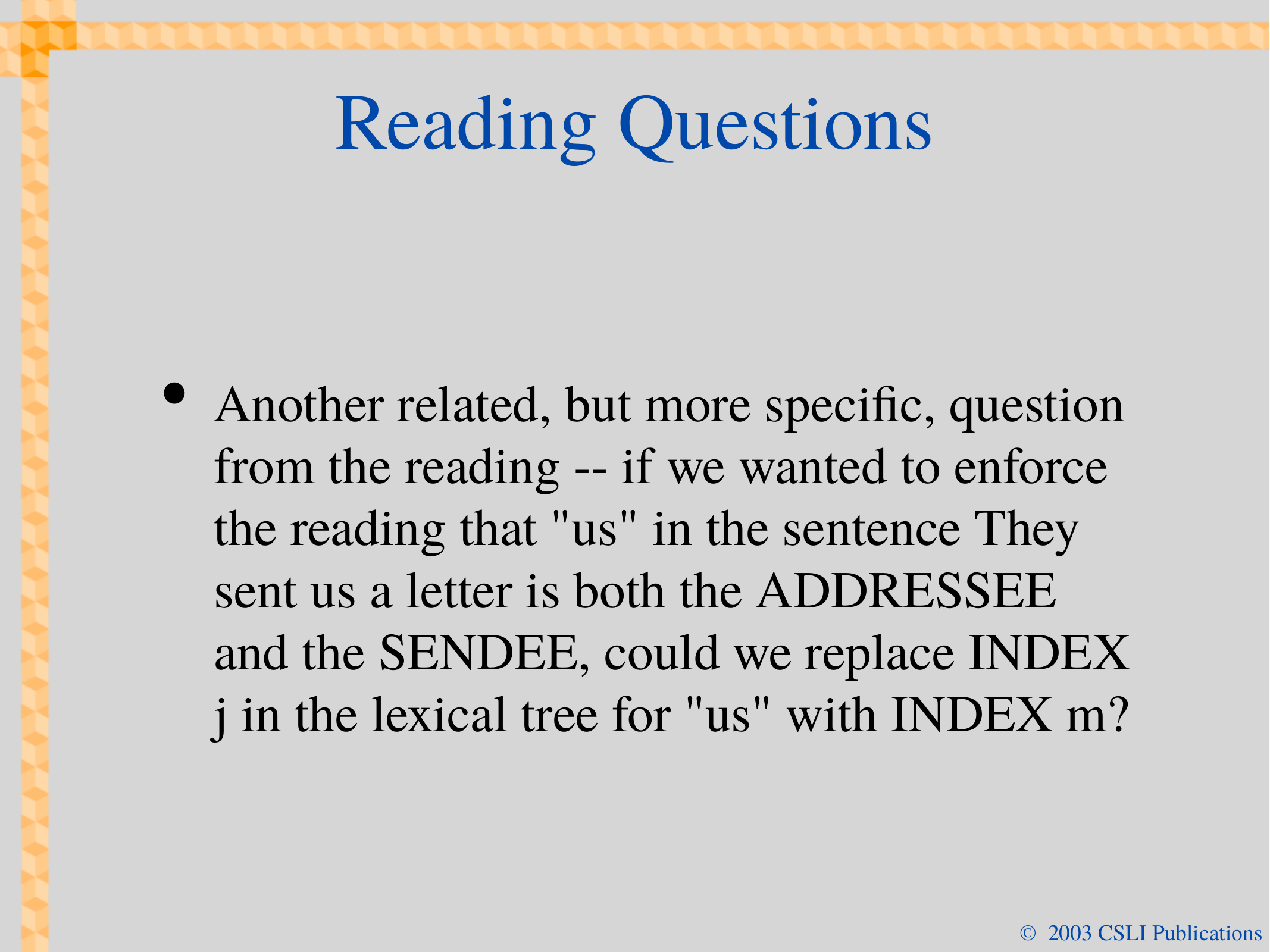

# Reading Questions
Another related, but more specific, question from the reading -- if we wanted to enforce the reading that "us" in the sentence They sent us a letter is both the ADDRESSEE and the SENDEE, could we replace INDEX j in the lexical tree for "us" with INDEX m?
44